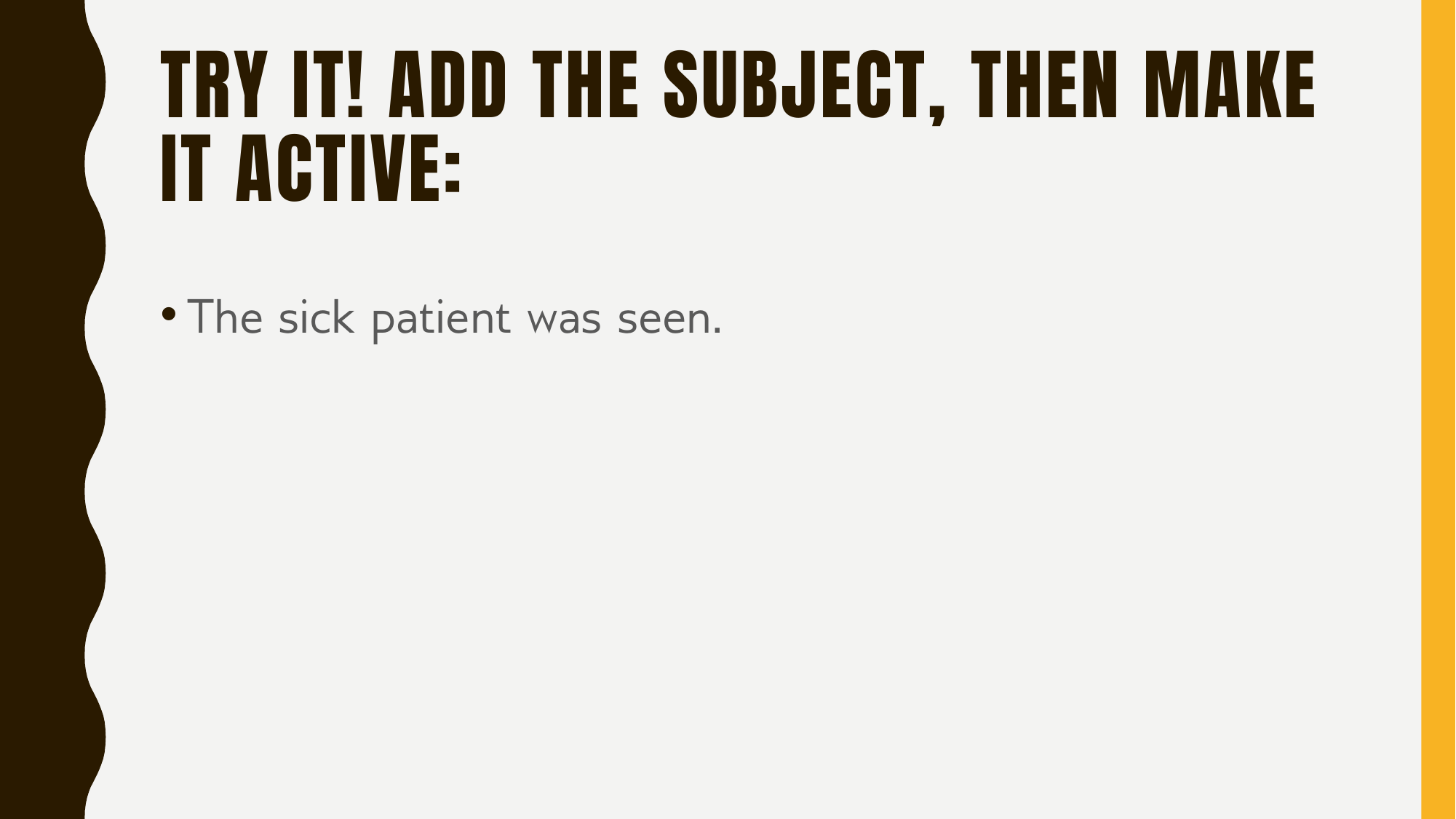

# Try it! Add the subject, then make it active:
The sick patient was seen.